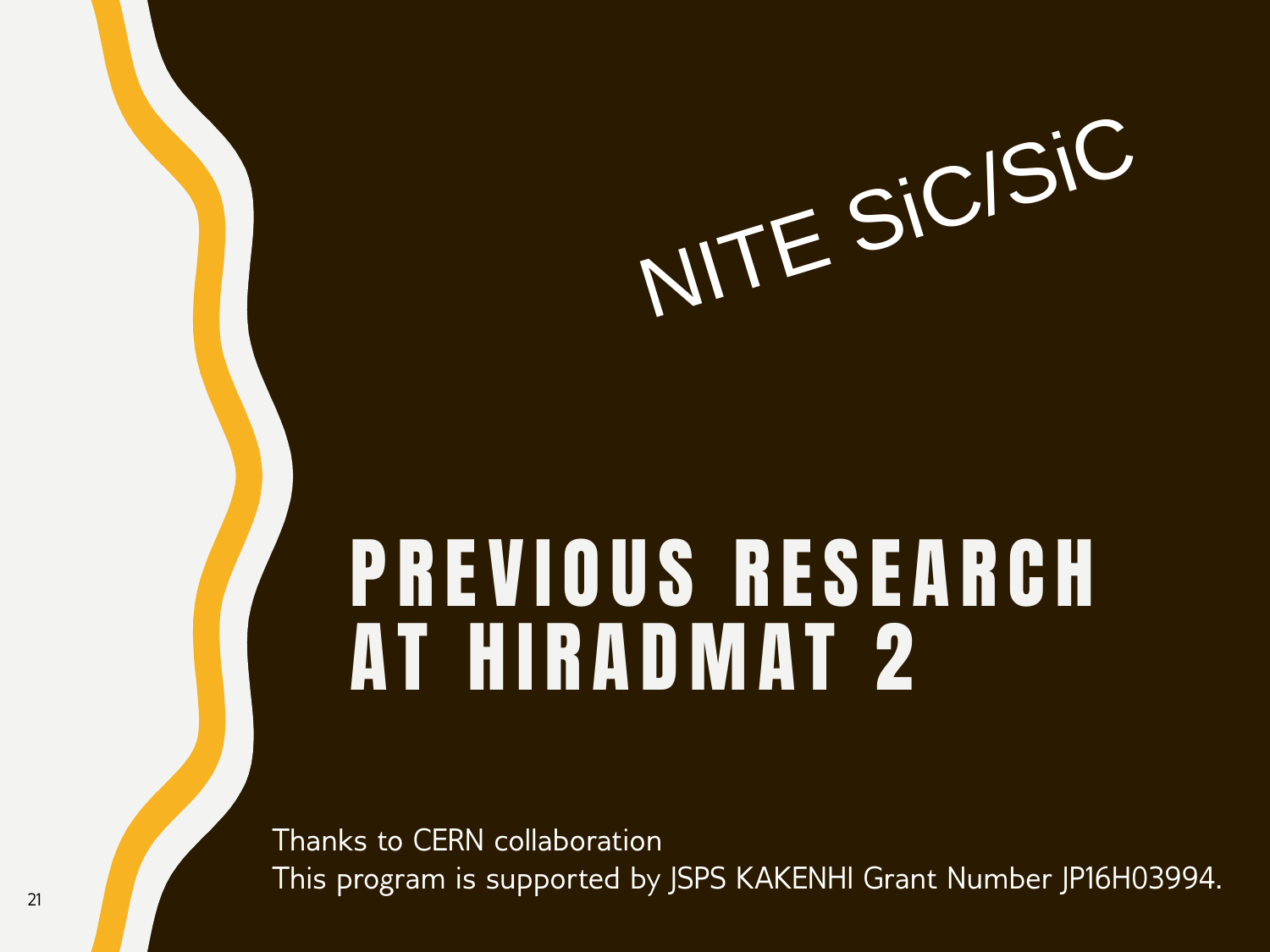

# Previous research at HiRadMat 2
NITE SiC/SiC
Thanks to CERN collaboration
This program is supported by JSPS KAKENHI Grant Number JP16H03994.
21